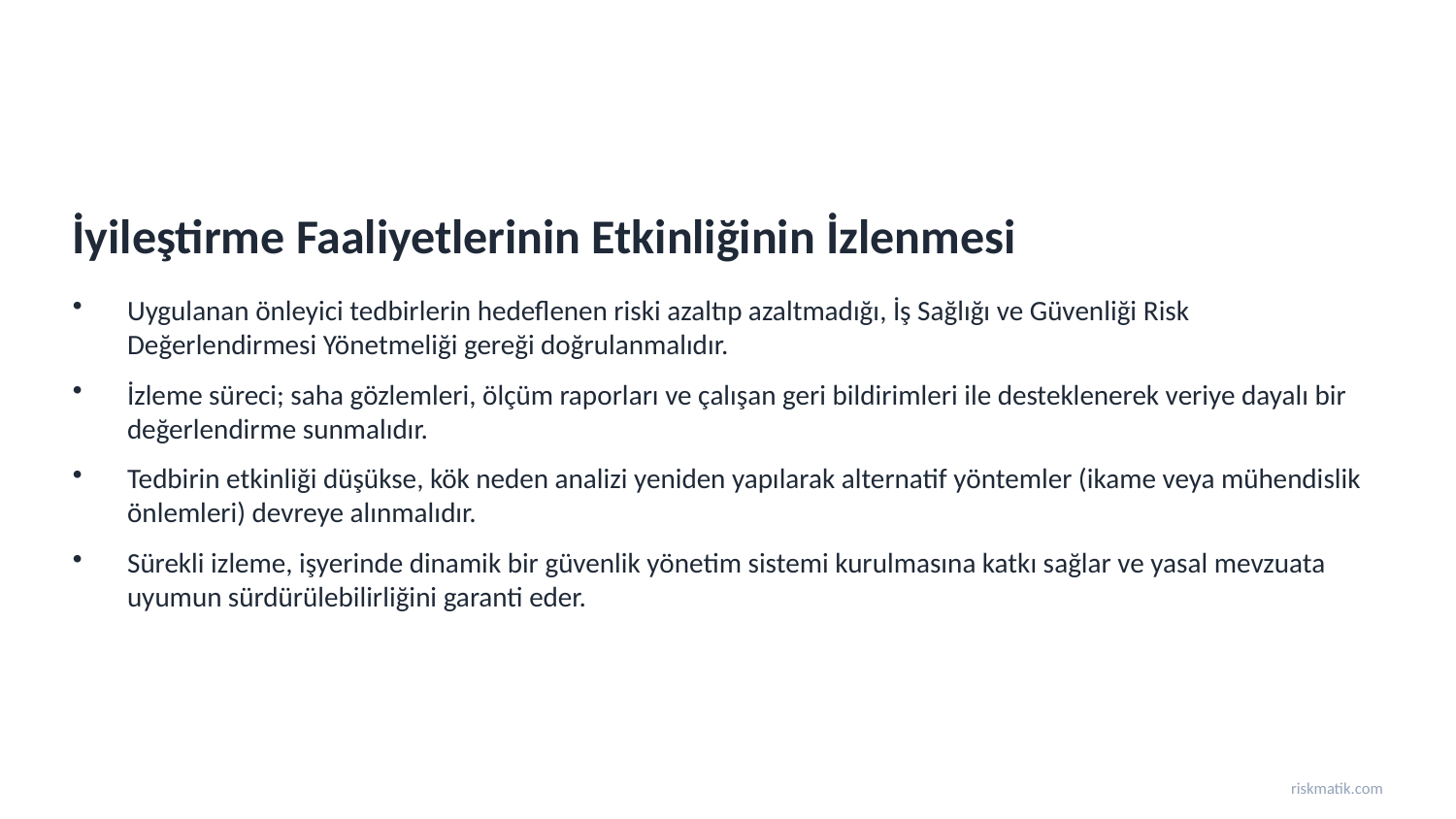

İyileştirme Faaliyetlerinin Etkinliğinin İzlenmesi
Uygulanan önleyici tedbirlerin hedeflenen riski azaltıp azaltmadığı, İş Sağlığı ve Güvenliği Risk Değerlendirmesi Yönetmeliği gereği doğrulanmalıdır.
İzleme süreci; saha gözlemleri, ölçüm raporları ve çalışan geri bildirimleri ile desteklenerek veriye dayalı bir değerlendirme sunmalıdır.
Tedbirin etkinliği düşükse, kök neden analizi yeniden yapılarak alternatif yöntemler (ikame veya mühendislik önlemleri) devreye alınmalıdır.
Sürekli izleme, işyerinde dinamik bir güvenlik yönetim sistemi kurulmasına katkı sağlar ve yasal mevzuata uyumun sürdürülebilirliğini garanti eder.
riskmatik.com